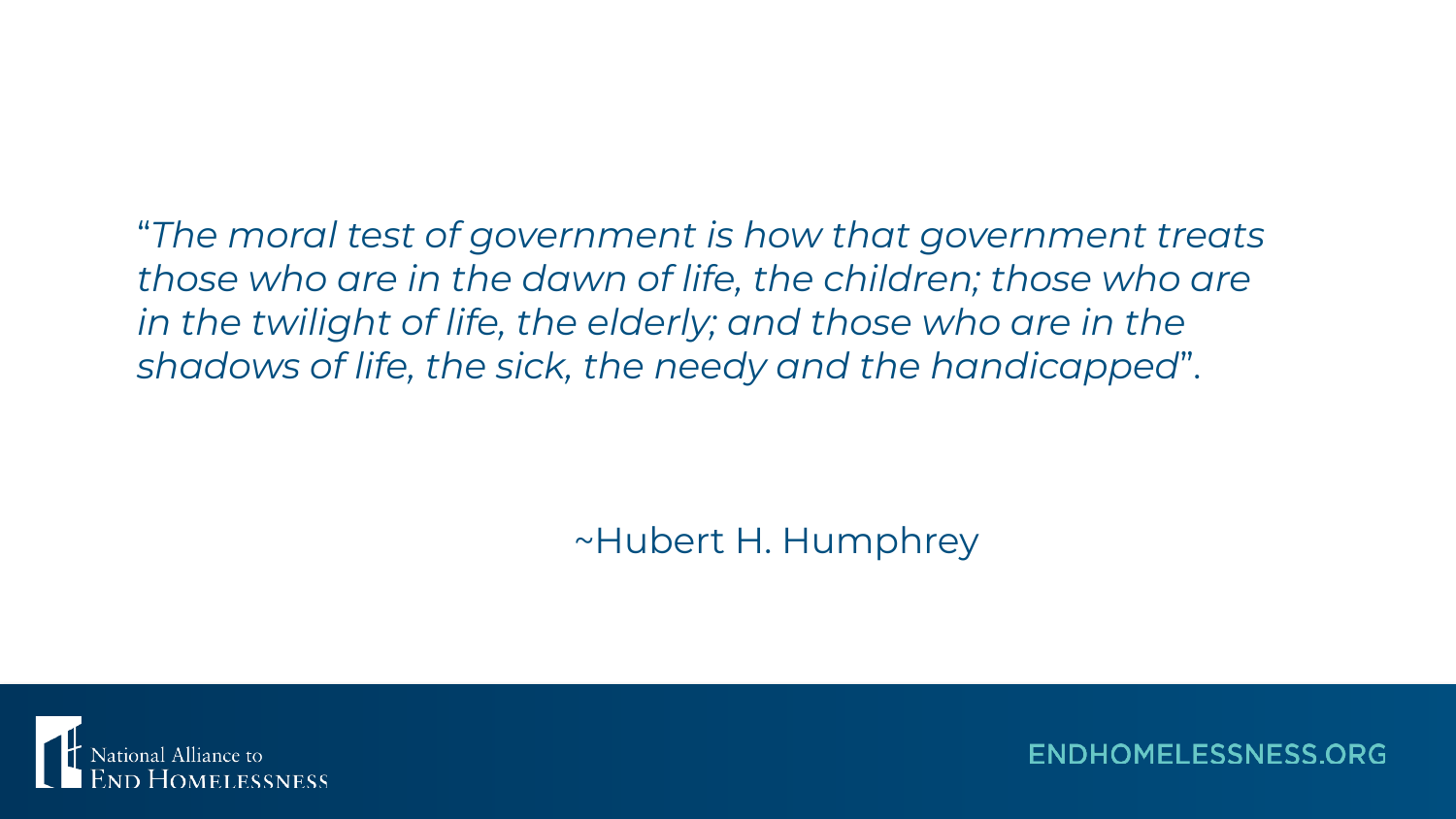

“The moral test of government is how that government treats those who are in the dawn of life, the children; those who are in the twilight of life, the elderly; and those who are in the shadows of life, the sick, the needy and the handicapped”.
																								~Hubert H. Humphrey